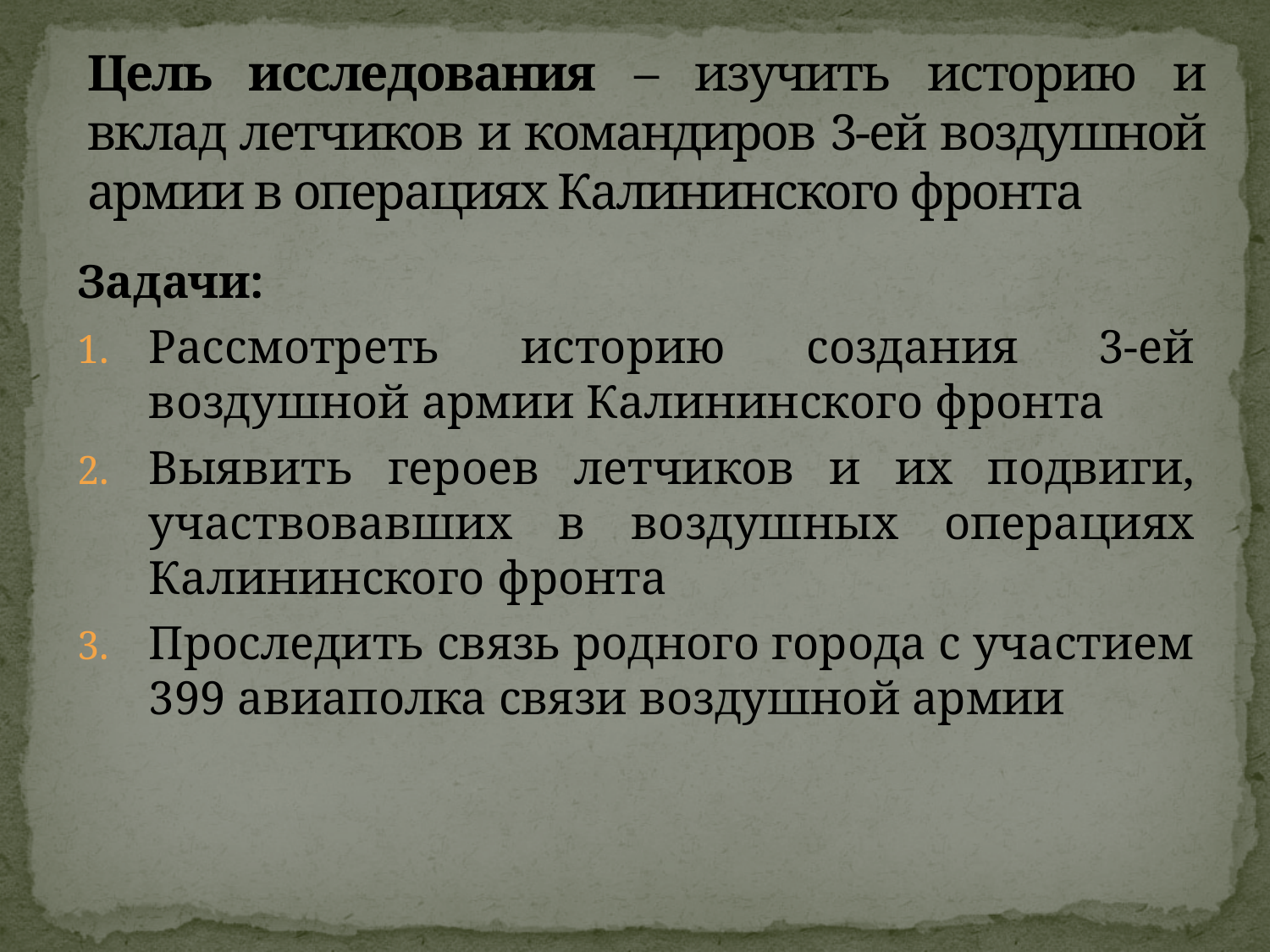

# Цель исследования – изучить историю и вклад летчиков и командиров 3-ей воздушной армии в операциях Калининского фронта
Задачи:
Рассмотреть историю создания 3-ей воздушной армии Калининского фронта
Выявить героев летчиков и их подвиги, участвовавших в воздушных операциях Калининского фронта
Проследить связь родного города с участием 399 авиаполка связи воздушной армии